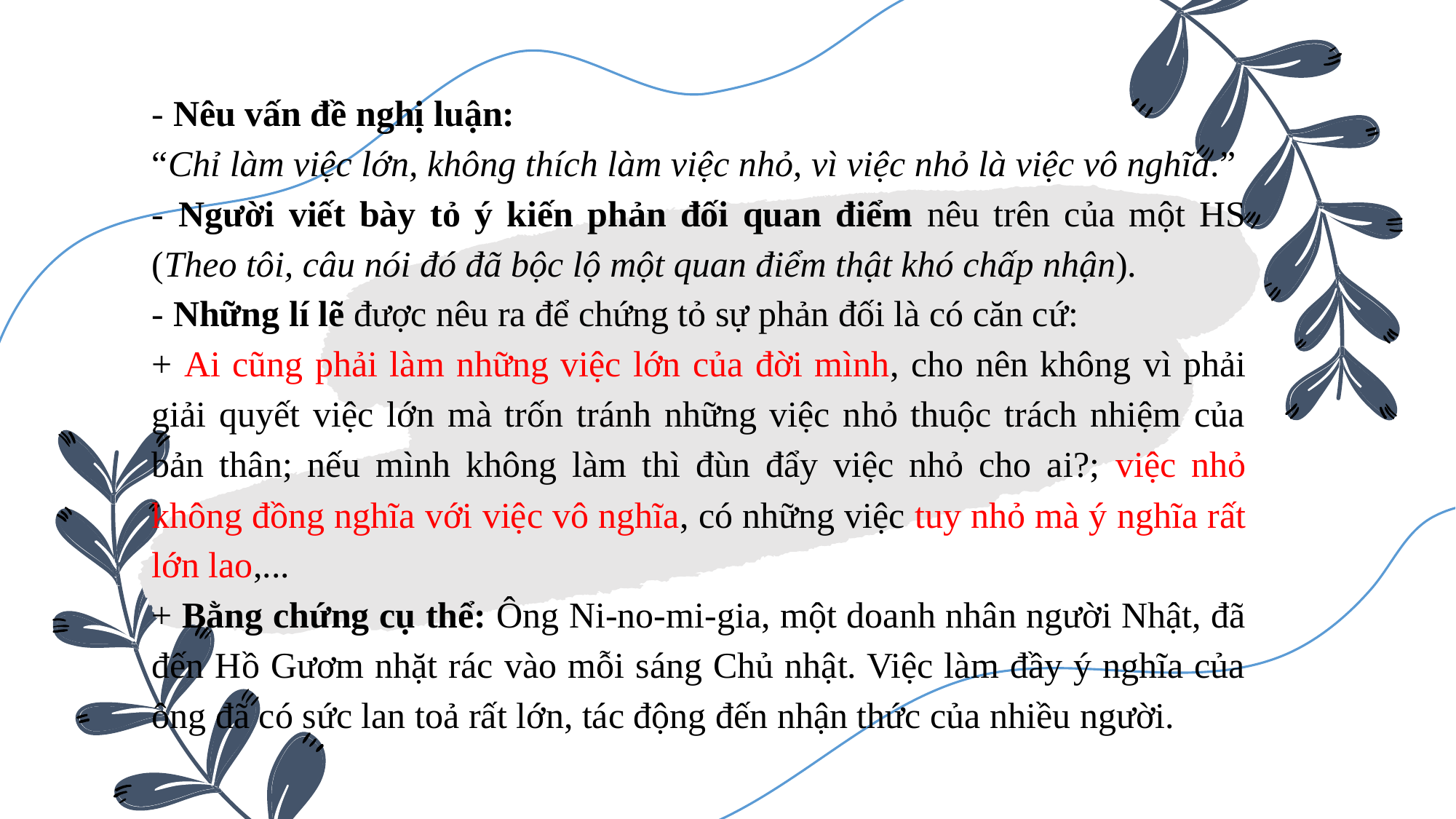

- Nêu vấn đề nghị luận:
“Chỉ làm việc lớn, không thích làm việc nhỏ, vì việc nhỏ là việc vô nghĩa.”
- Người viết bày tỏ ý kiến phản đối quan điểm nêu trên của một HS (Theo tôi, câu nói đó đã bộc lộ một quan điểm thật khó chấp nhận).
- Những lí lẽ được nêu ra để chứng tỏ sự phản đối là có căn cứ:
+ Ai cũng phải làm những việc lớn của đời mình, cho nên không vì phải giải quyết việc lớn mà trốn tránh những việc nhỏ thuộc trách nhiệm của bản thân; nếu mình không làm thì đùn đẩy việc nhỏ cho ai?; việc nhỏ không đồng nghĩa với việc vô nghĩa, có những việc tuy nhỏ mà ý nghĩa rất lớn lao,...
+ Bằng chứng cụ thể: Ông Ni-no-mi-gia, một doanh nhân người Nhật, đã đến Hồ Gươm nhặt rác vào mỗi sáng Chủ nhật. Việc làm đầy ý nghĩa của ông đã có sức lan toả rất lớn, tác động đến nhận thức của nhiều người.